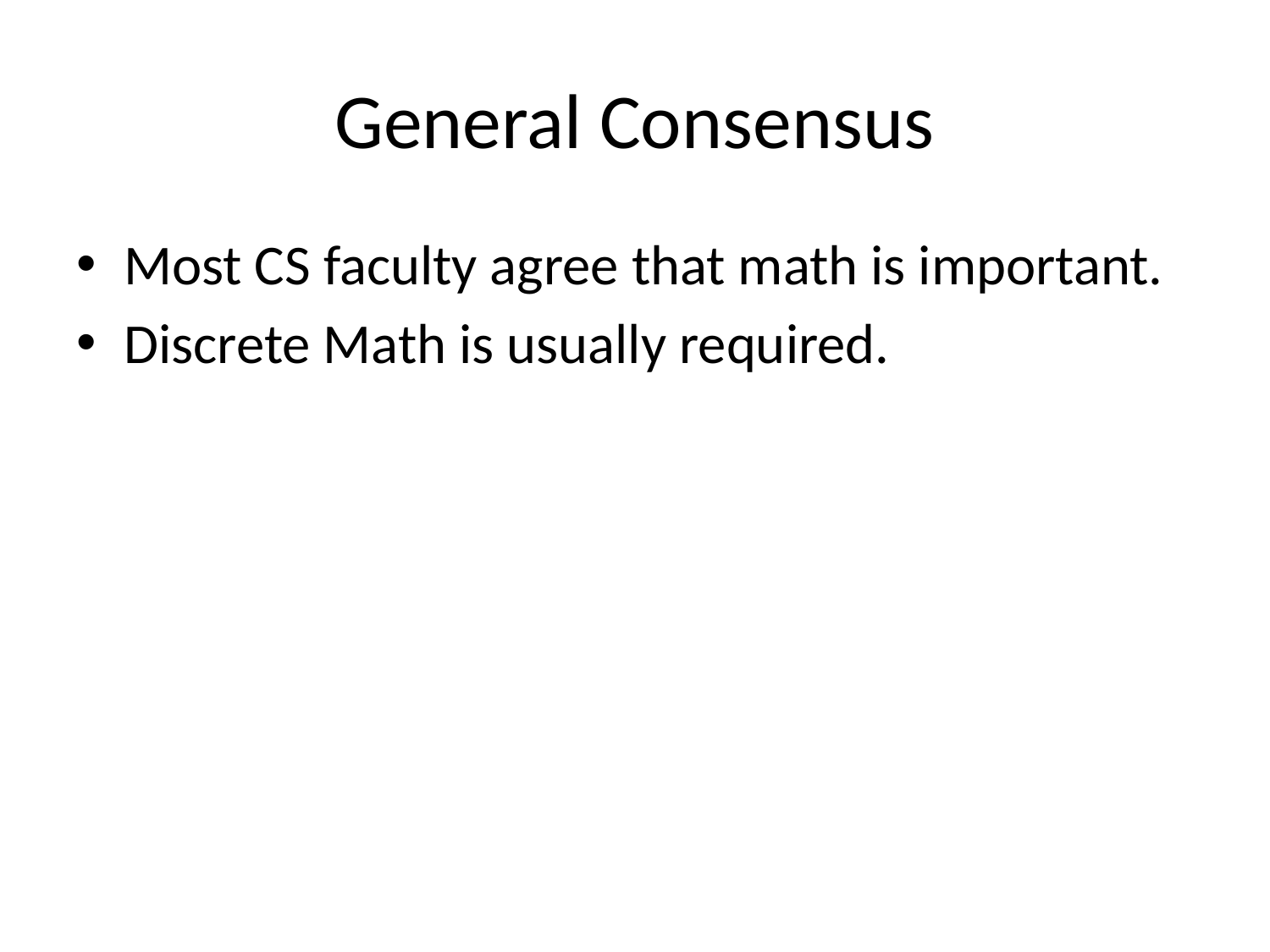

# General Consensus
Most CS faculty agree that math is important.
Discrete Math is usually required.